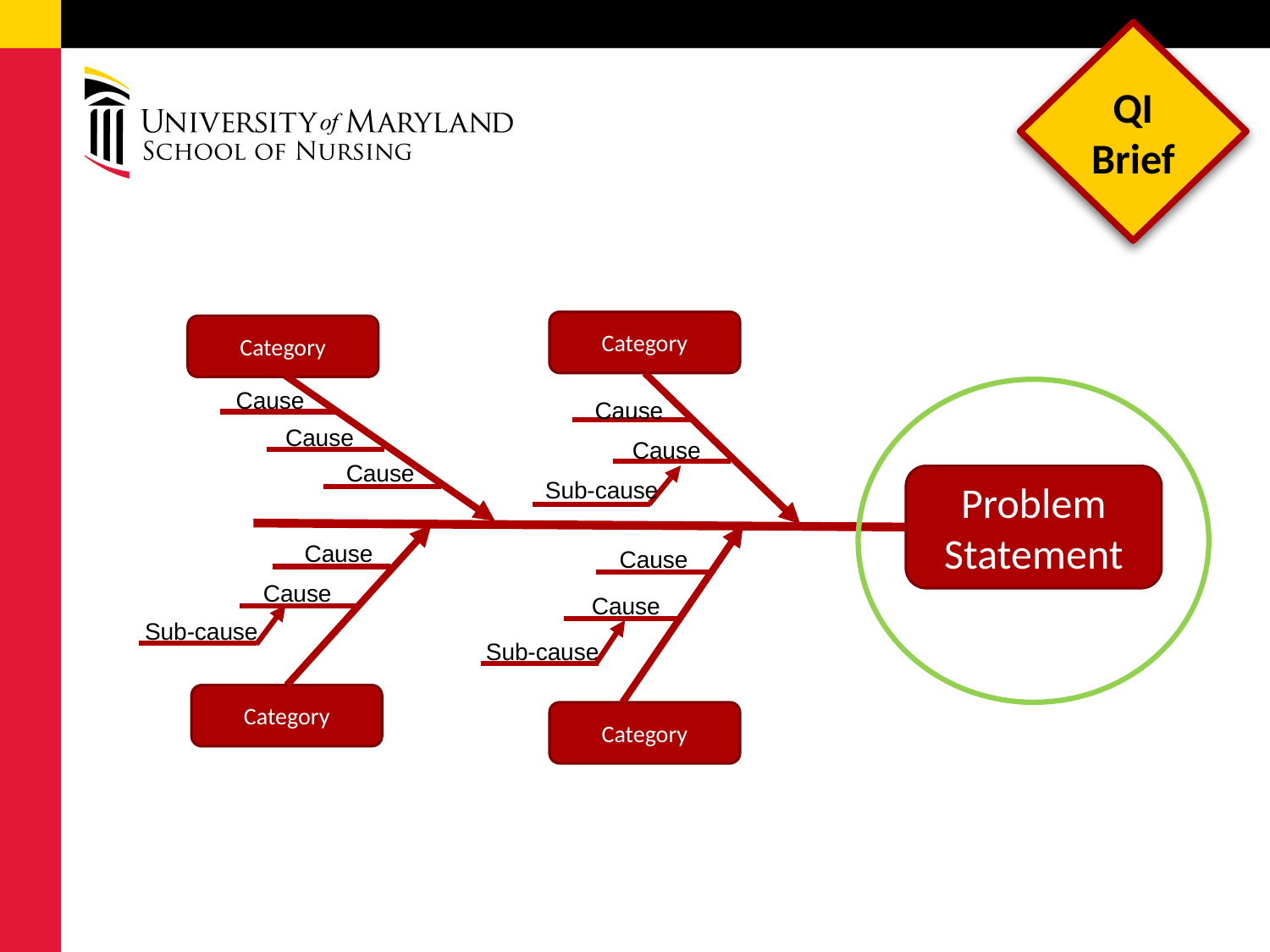

Category
Category
Cause

Cause
Cause
Cause
Cause
Problem
Statement
Sub-cause
Cause
Cause
Cause
Cause
Sub-cause
Sub-cause
Category
Category